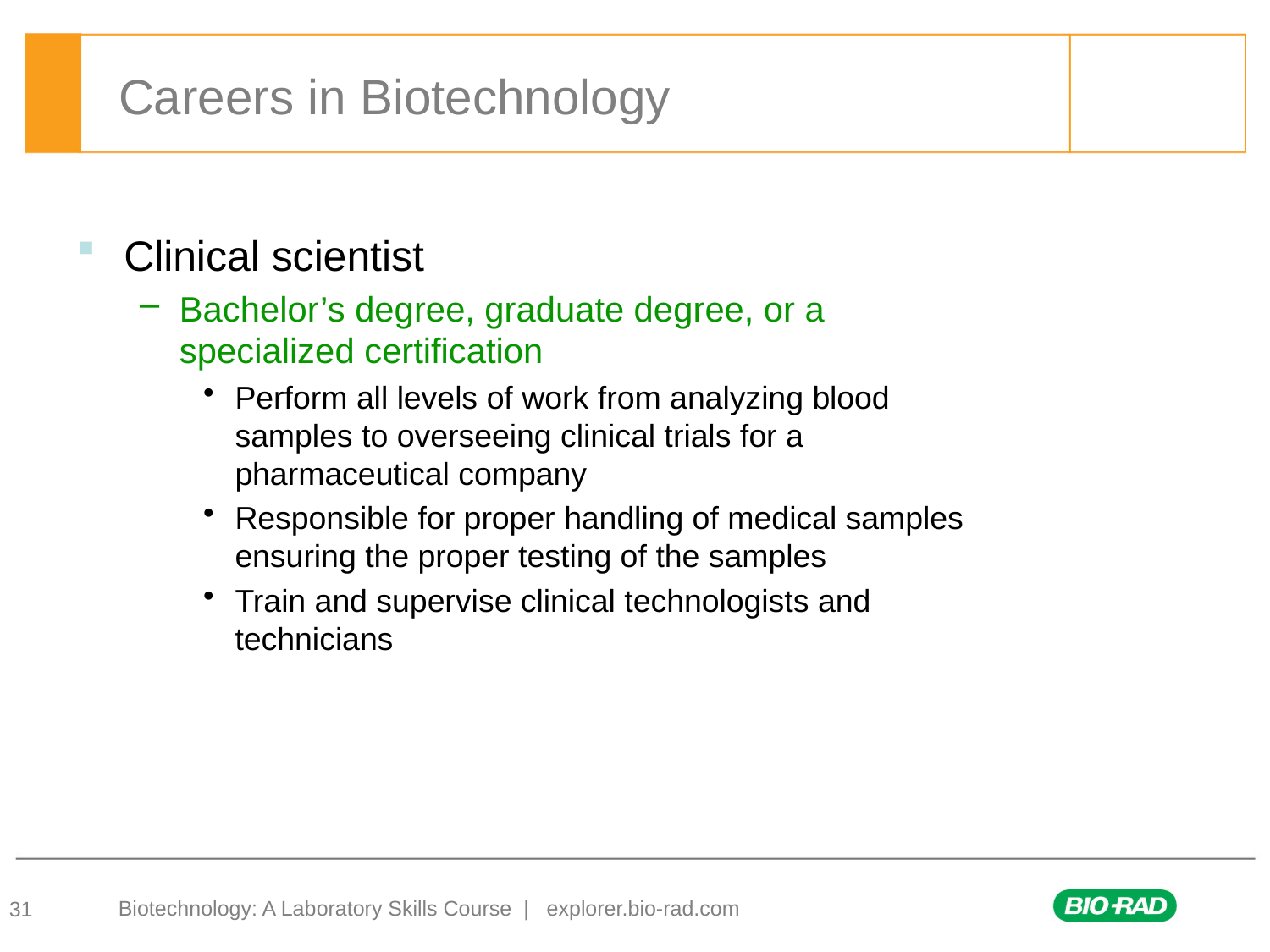

# Careers in Biotechnology
Clinical scientist
Bachelor’s degree, graduate degree, or a specialized certification
Perform all levels of work from analyzing blood samples to overseeing clinical trials for a pharmaceutical company
Responsible for proper handling of medical samples ensuring the proper testing of the samples
Train and supervise clinical technologists and technicians